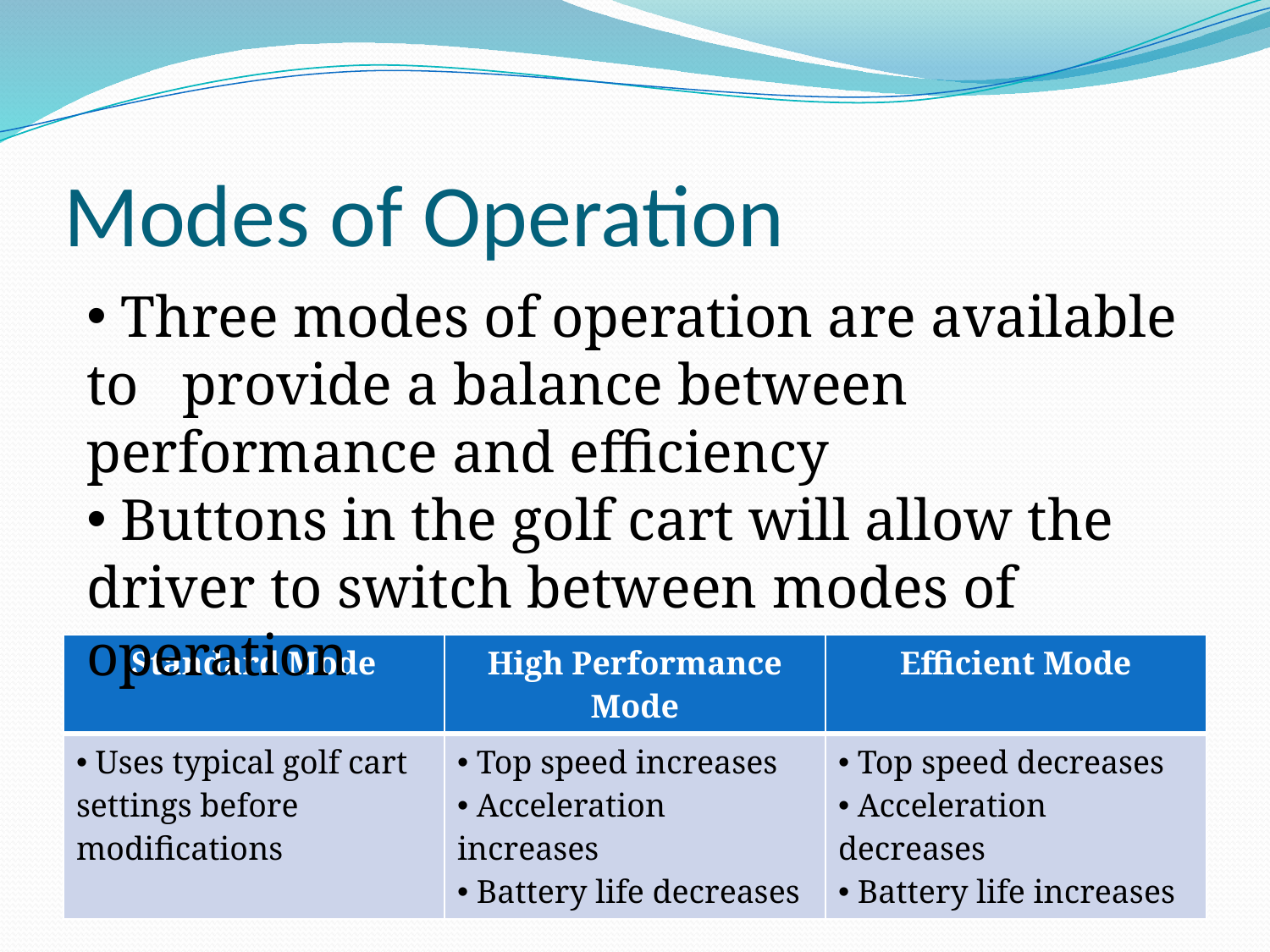

# Modes of Operation
 Three modes of operation are available to   provide a balance between performance and efficiency
 Buttons in the golf cart will allow the driver to switch between modes of operation
| Standard Mode | High Performance Mode | Efficient Mode |
| --- | --- | --- |
| Uses typical golf cart settings before modifications | Top speed increases Acceleration increases Battery life decreases | Top speed decreases Acceleration decreases Battery life increases |